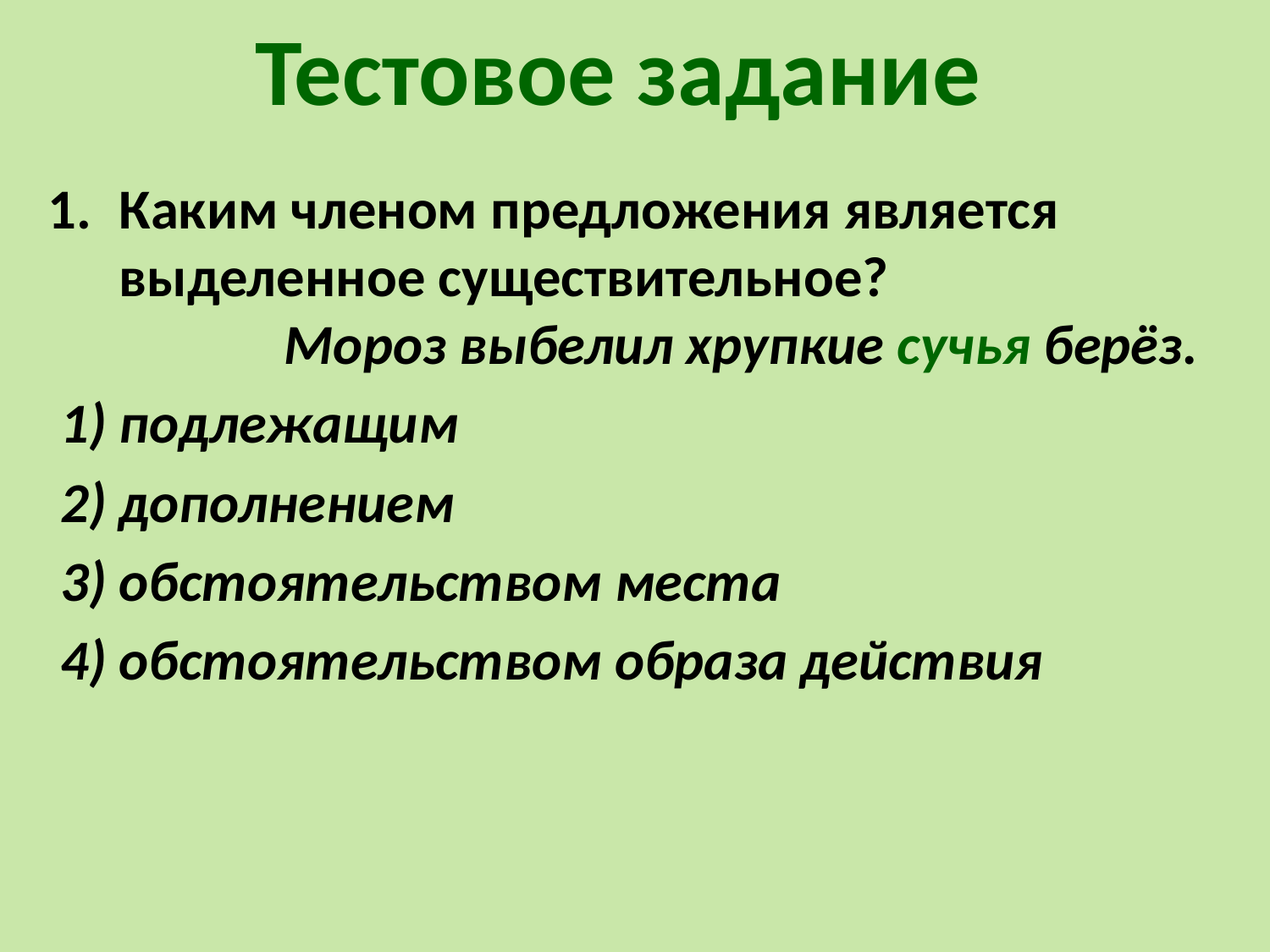

Тестовое задание
Каким членом предложения является выделенное существительное?                                         Мороз выбелил хрупкие сучья берёз.
 1) подлежащим
 2) дополнением
 3) обстоятельством места
 4) обстоятельством образа действия